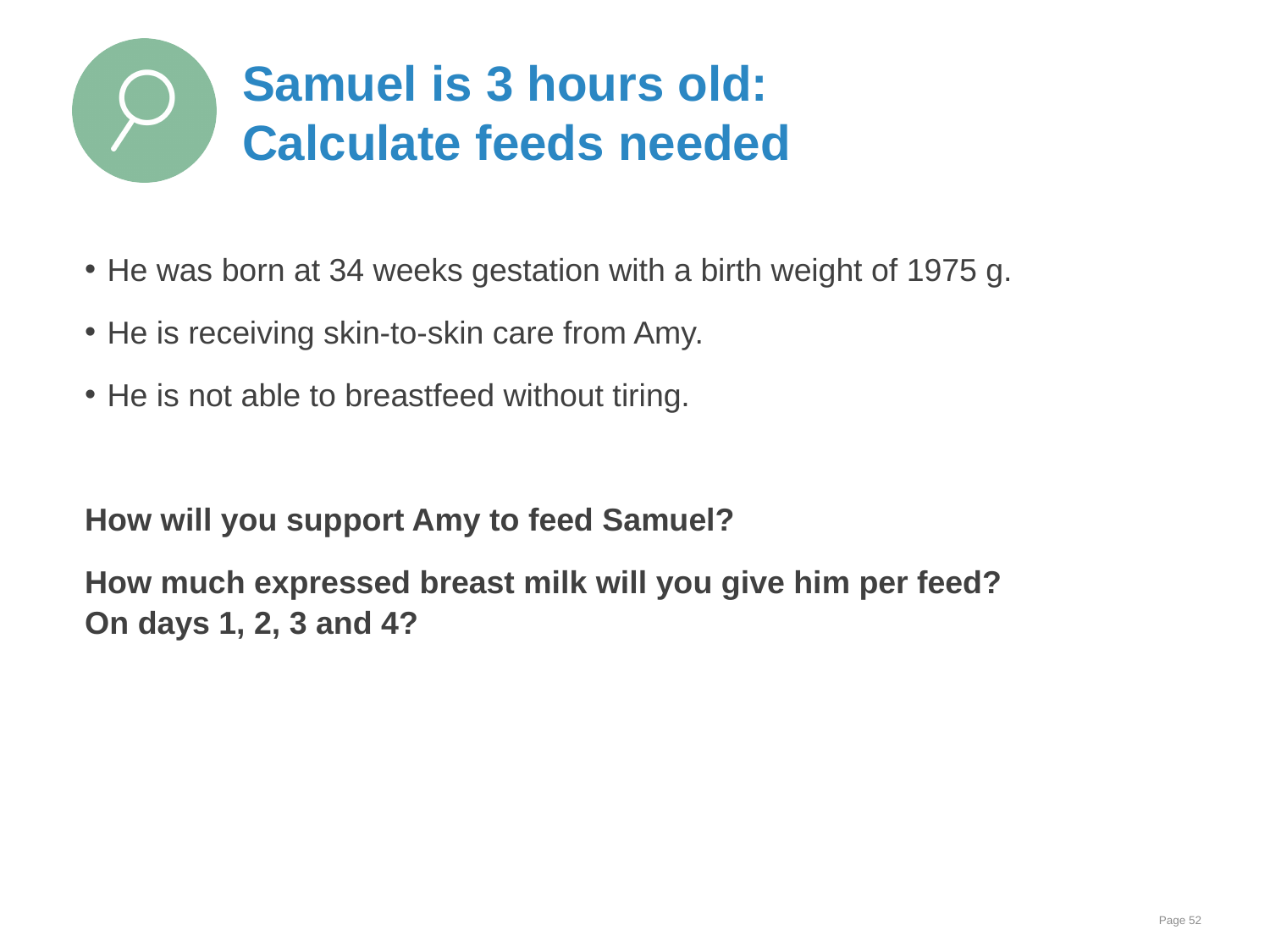

# Samuel is 3 hours old: Calculate feeds needed
He was born at 34 weeks gestation with a birth weight of 1975 g.
He is receiving skin-to-skin care from Amy.
He is not able to breastfeed without tiring.

How will you support Amy to feed Samuel?
How much expressed breast milk will you give him per feed?
On days 1, 2, 3 and 4?